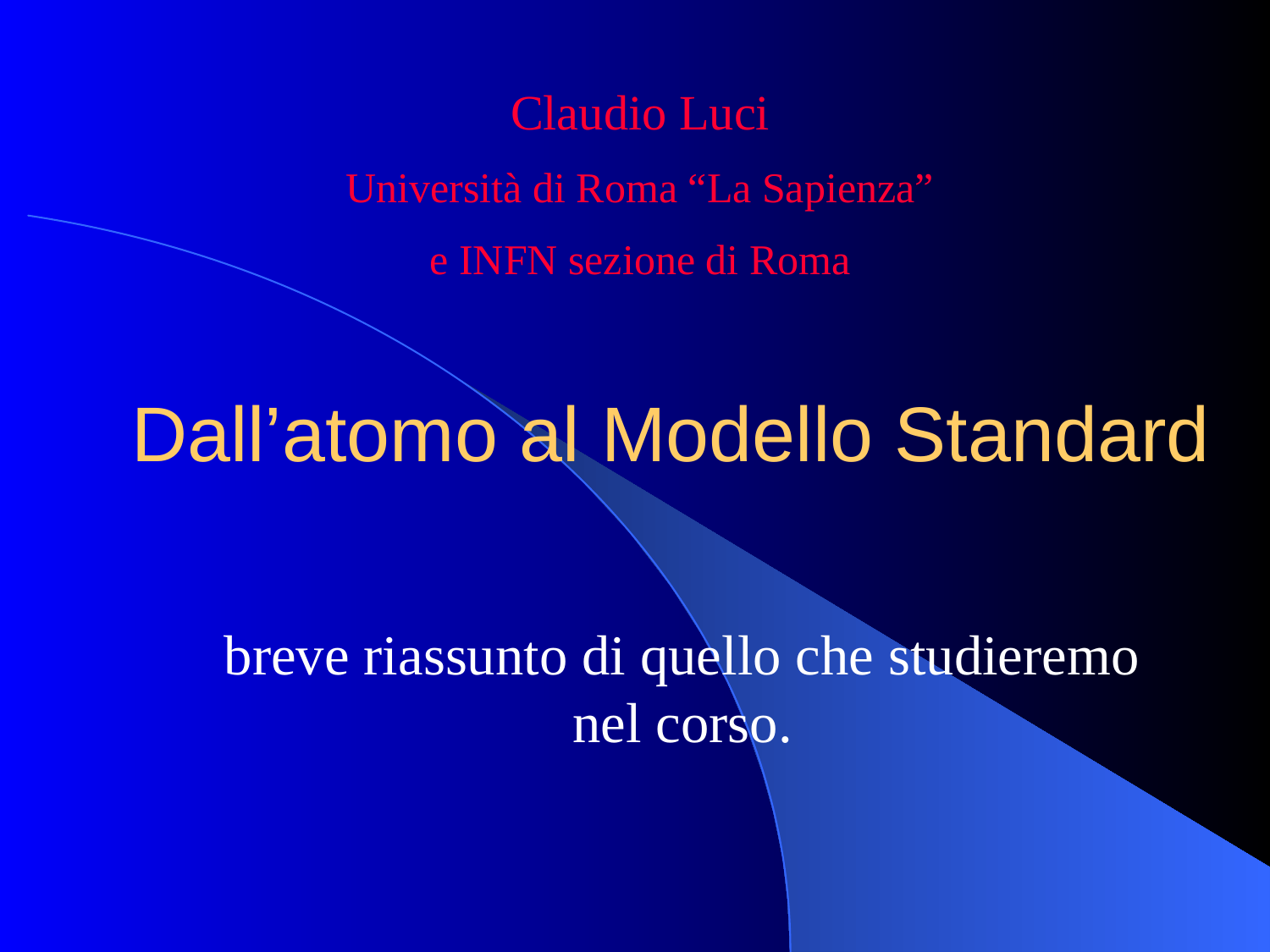

Claudio Luci
Università di Roma “La Sapienza”
e INFN sezione di Roma
# Dall’atomo al Modello Standard
breve riassunto di quello che studieremo nel corso.